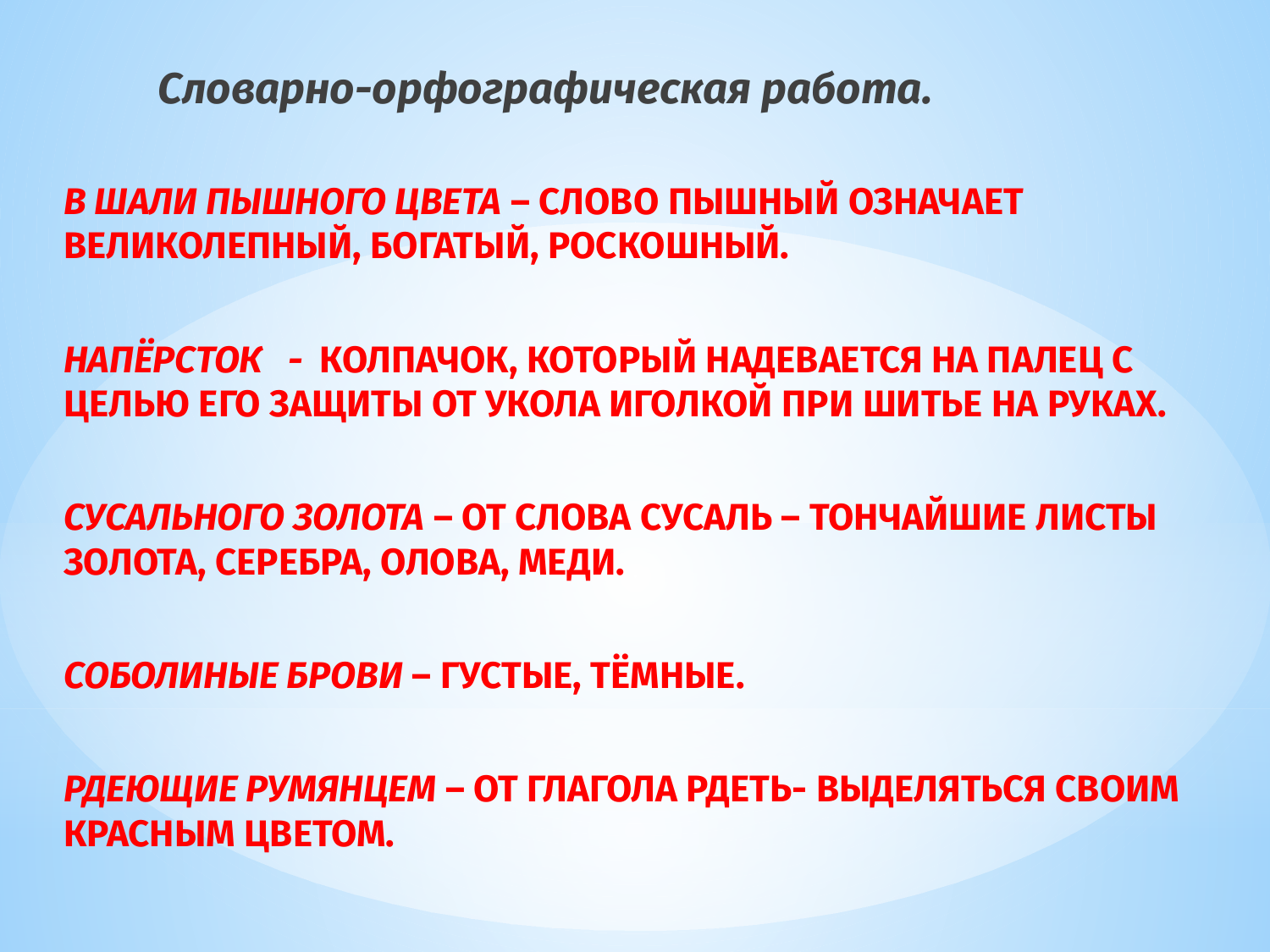

Словарно-орфографическая работа.

В шали пышного цвета – слово пышный означает великолепный, богатый, роскошный.

Напёрсток   -  колпачок, который надевается на палец с целью его защиты от укола иголкой при шитье на руках.

Сусального золота – от слова сусаль – тончайшие листы золота, серебра, олова, меди.

Соболиные брови – густые, тёмные.

Рдеющие румянцем – от глагола рдеть- выделяться своим красным цветом.